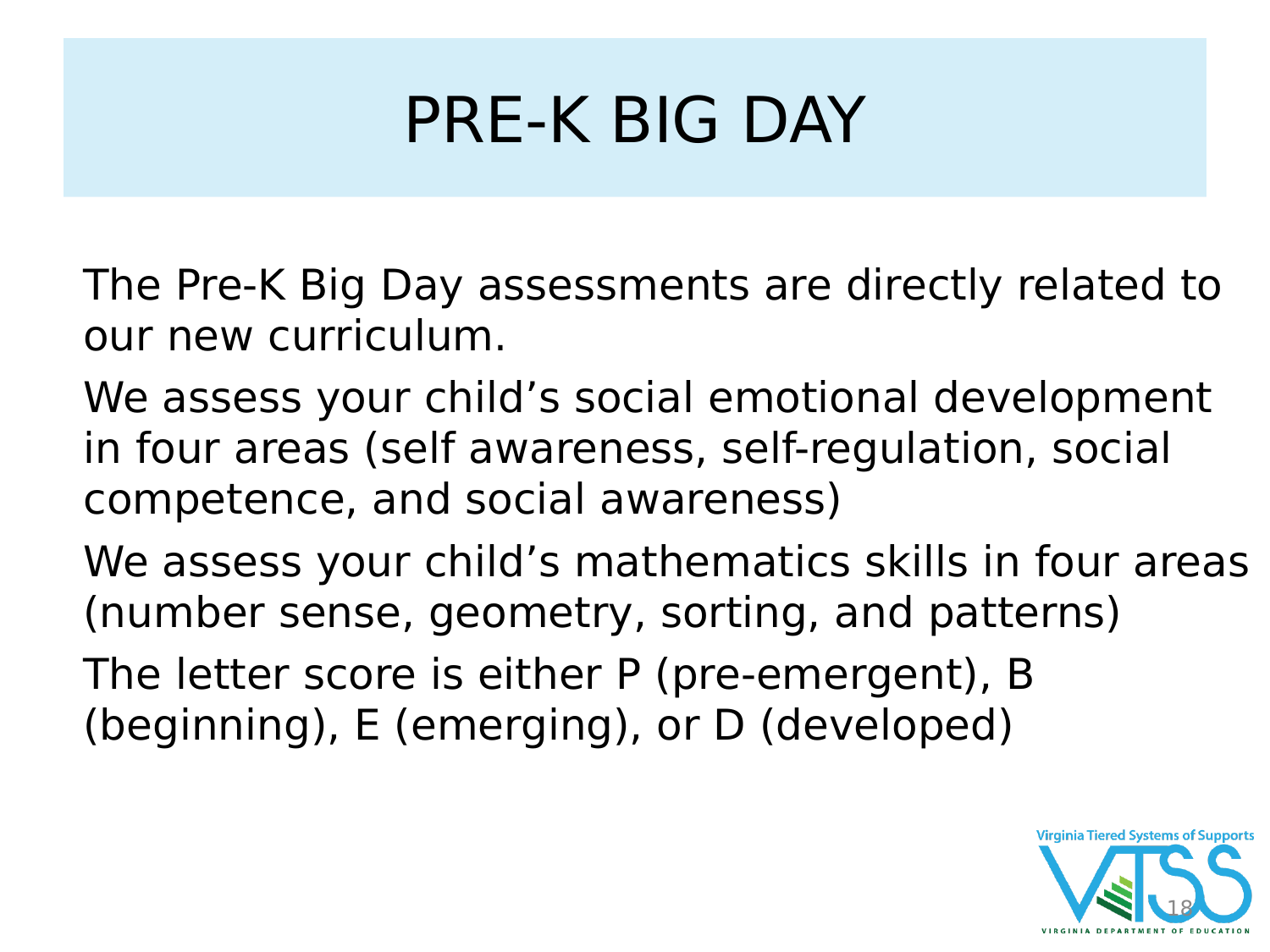

# PRE-K BIG DAY
The Pre-K Big Day assessments are directly related to our new curriculum.
We assess your child’s social emotional development in four areas (self awareness, self-regulation, social competence, and social awareness)
We assess your child’s mathematics skills in four areas (number sense, geometry, sorting, and patterns)
The letter score is either P (pre-emergent), B (beginning), E (emerging), or D (developed)
18